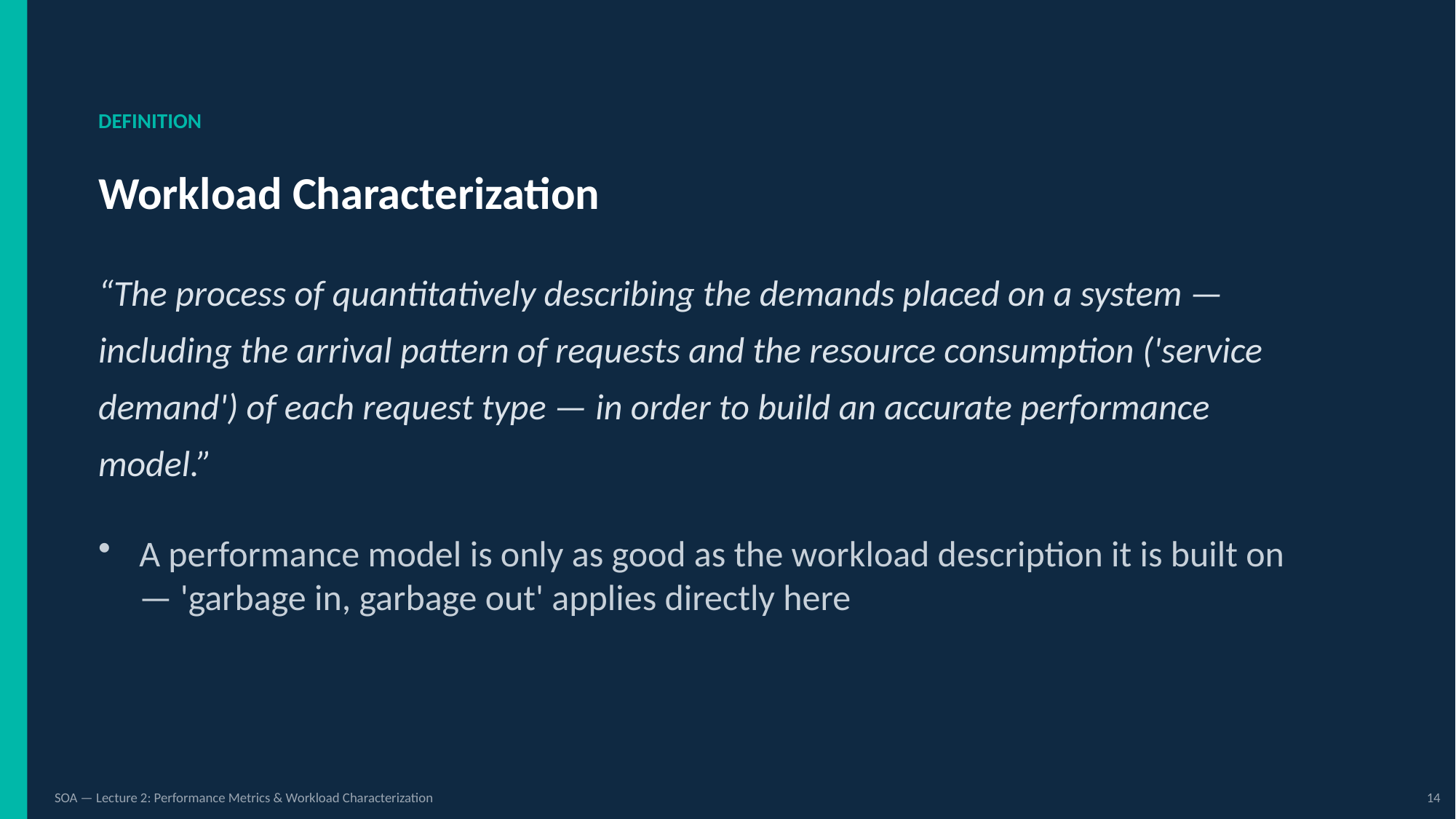

DEFINITION
Workload Characterization
“The process of quantitatively describing the demands placed on a system — including the arrival pattern of requests and the resource consumption ('service demand') of each request type — in order to build an accurate performance model.”
A performance model is only as good as the workload description it is built on — 'garbage in, garbage out' applies directly here
SOA — Lecture 2: Performance Metrics & Workload Characterization
14